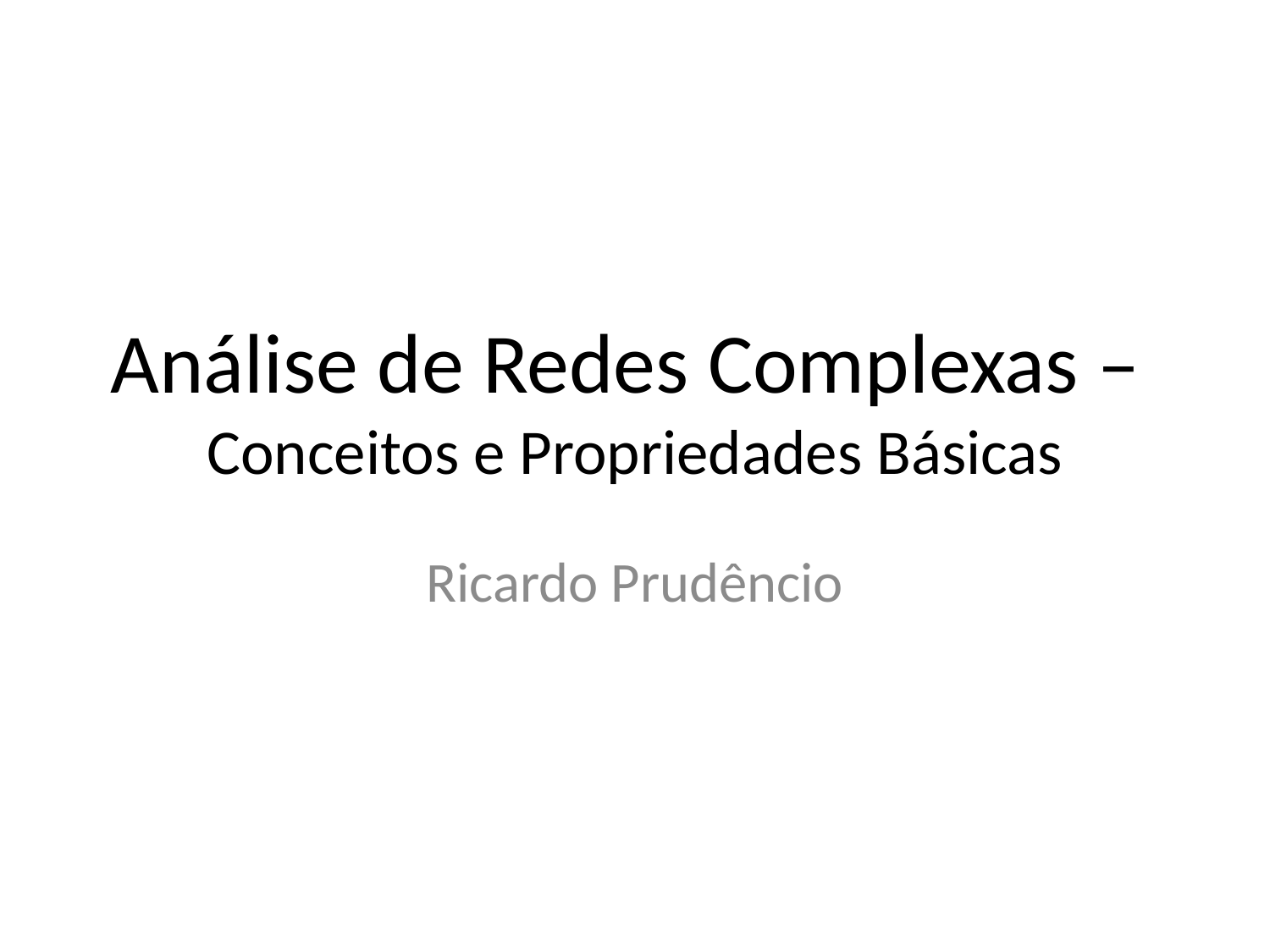

# Análise de Redes Complexas – Conceitos e Propriedades Básicas
Ricardo Prudêncio